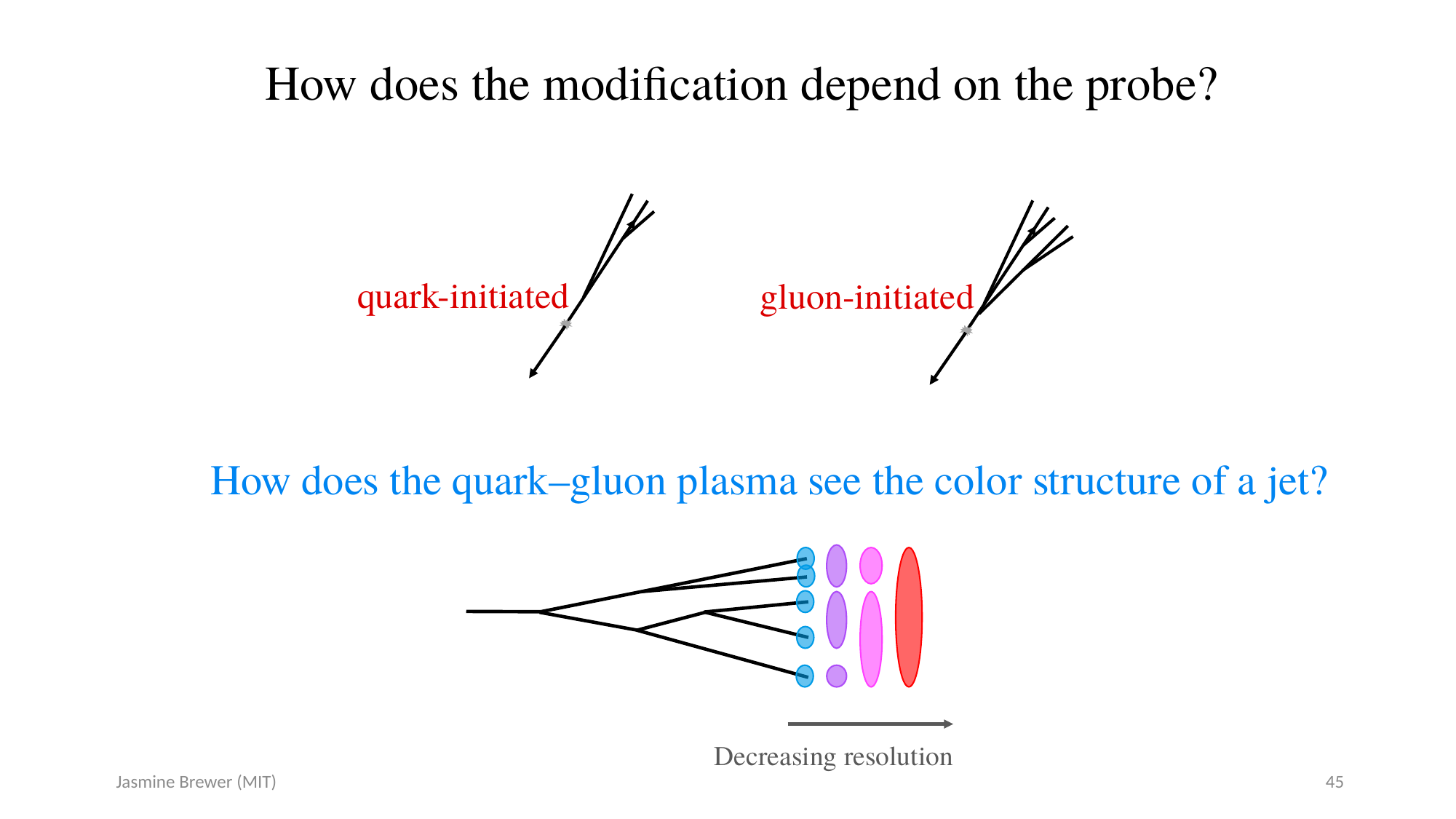

How does the modification depend on the probe?

quark-initiated
gluon-initiated
How does the quark–gluon plasma see the color structure of a jet?

Decreasing resolution
Jasmine Brewer (MIT)
45